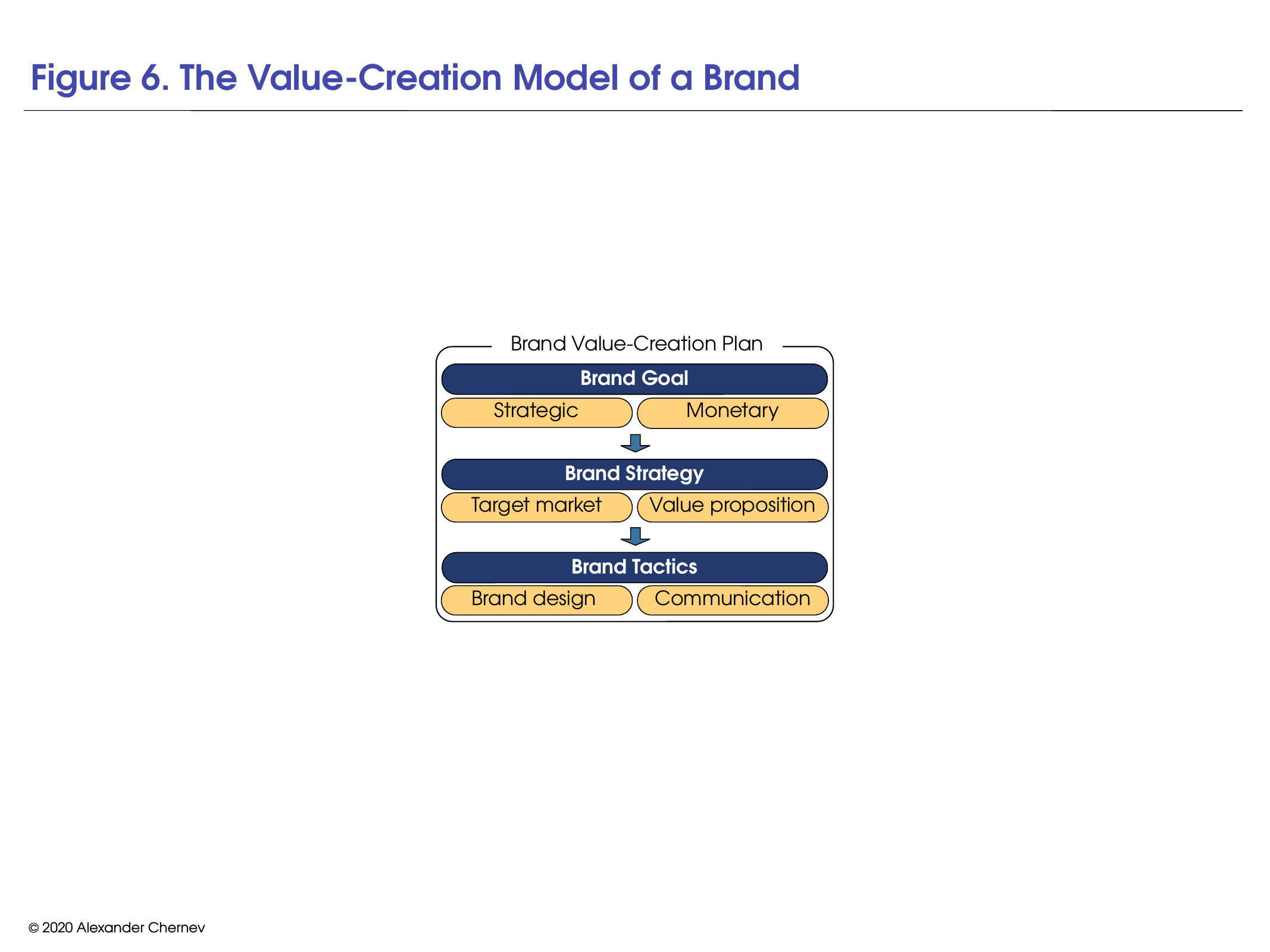

# Figure 6. The Value-Creation Model of a Brand

Brand Value-Creation Plan

Brand Goal
Strategic
Monetary

Brand Strategy
Target market
Value proposition

Brand Tactics
Brand design
Communication
© 2020 Alexander Chernev